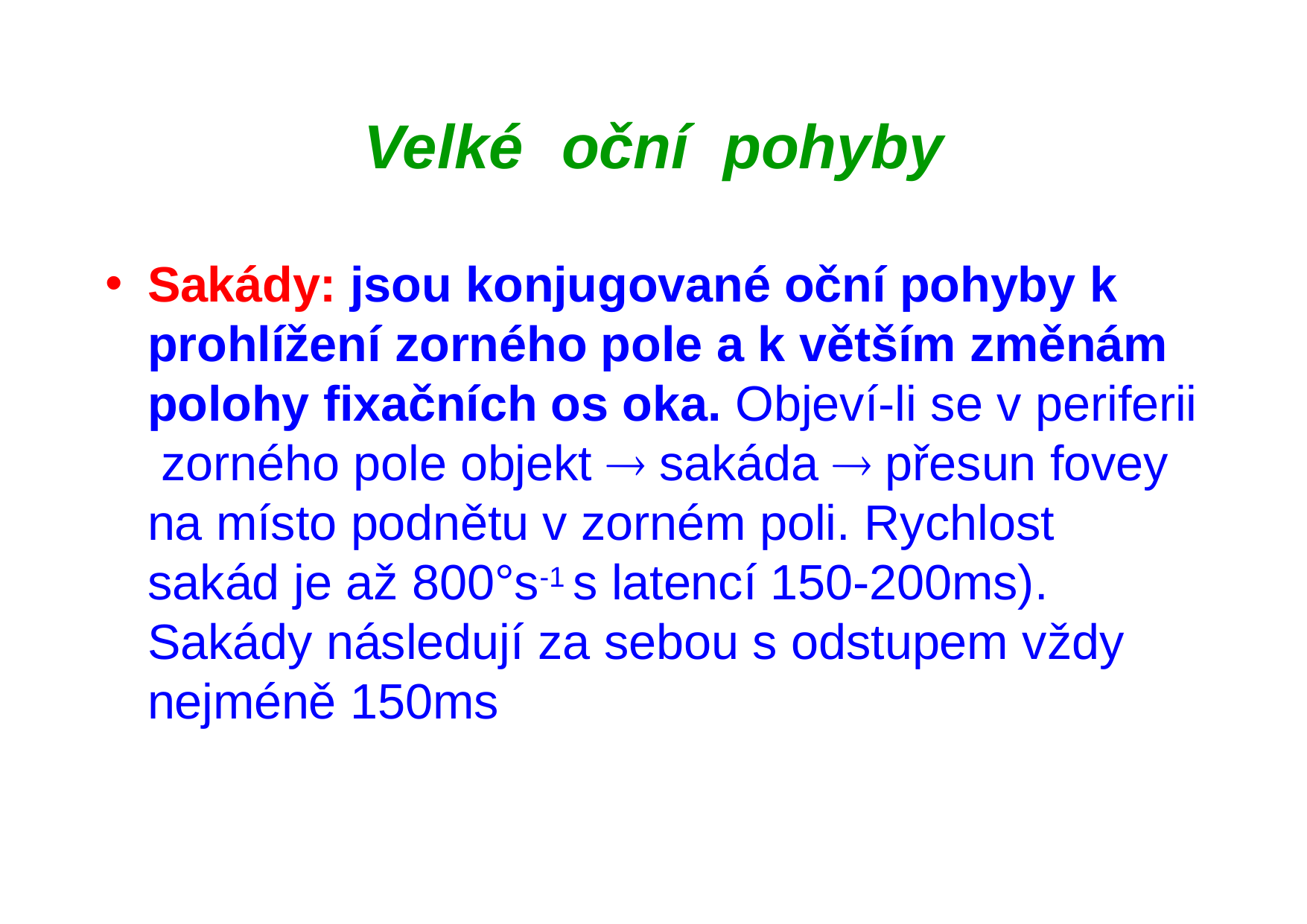

# Velké	oční	pohyby
Sakády: jsou konjugované oční pohyby k  prohlížení zorného pole a k větším změnám  polohy fixačních os oka. Objeví-li se v periferii  zorného pole objekt → sakáda → přesun fovey  na místo podnětu v zorném poli. Rychlost  sakád je až 800°s-1 s latencí 150-200ms).  Sakády následují za sebou s odstupem vždy  nejméně 150ms